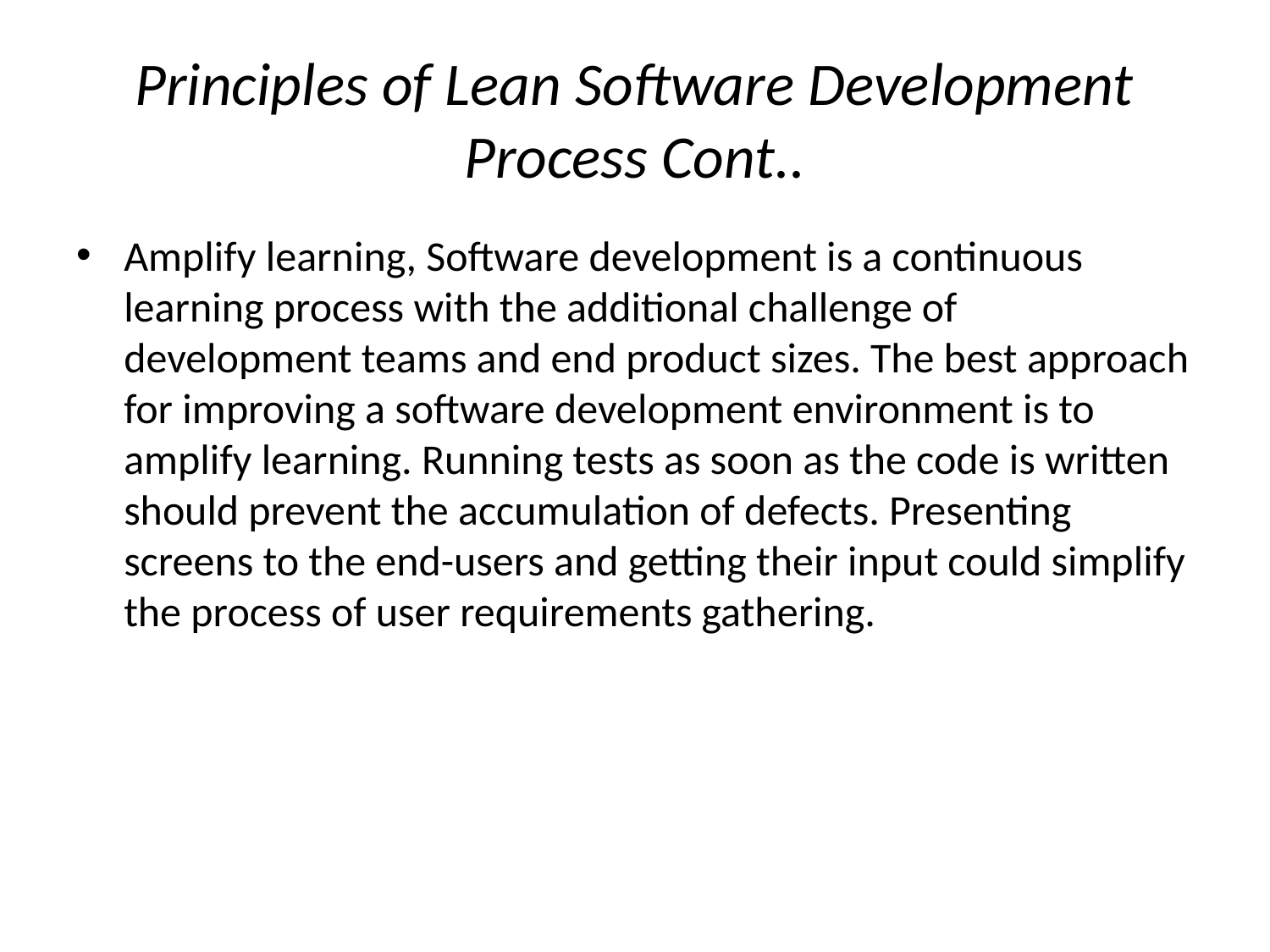

# Principles of Lean Software Development Process Cont..
Amplify learning, Software development is a continuous learning process with the additional challenge of development teams and end product sizes. The best approach for improving a software development environment is to amplify learning. Running tests as soon as the code is written should prevent the accumulation of defects. Presenting screens to the end-users and getting their input could simplify the process of user requirements gathering.